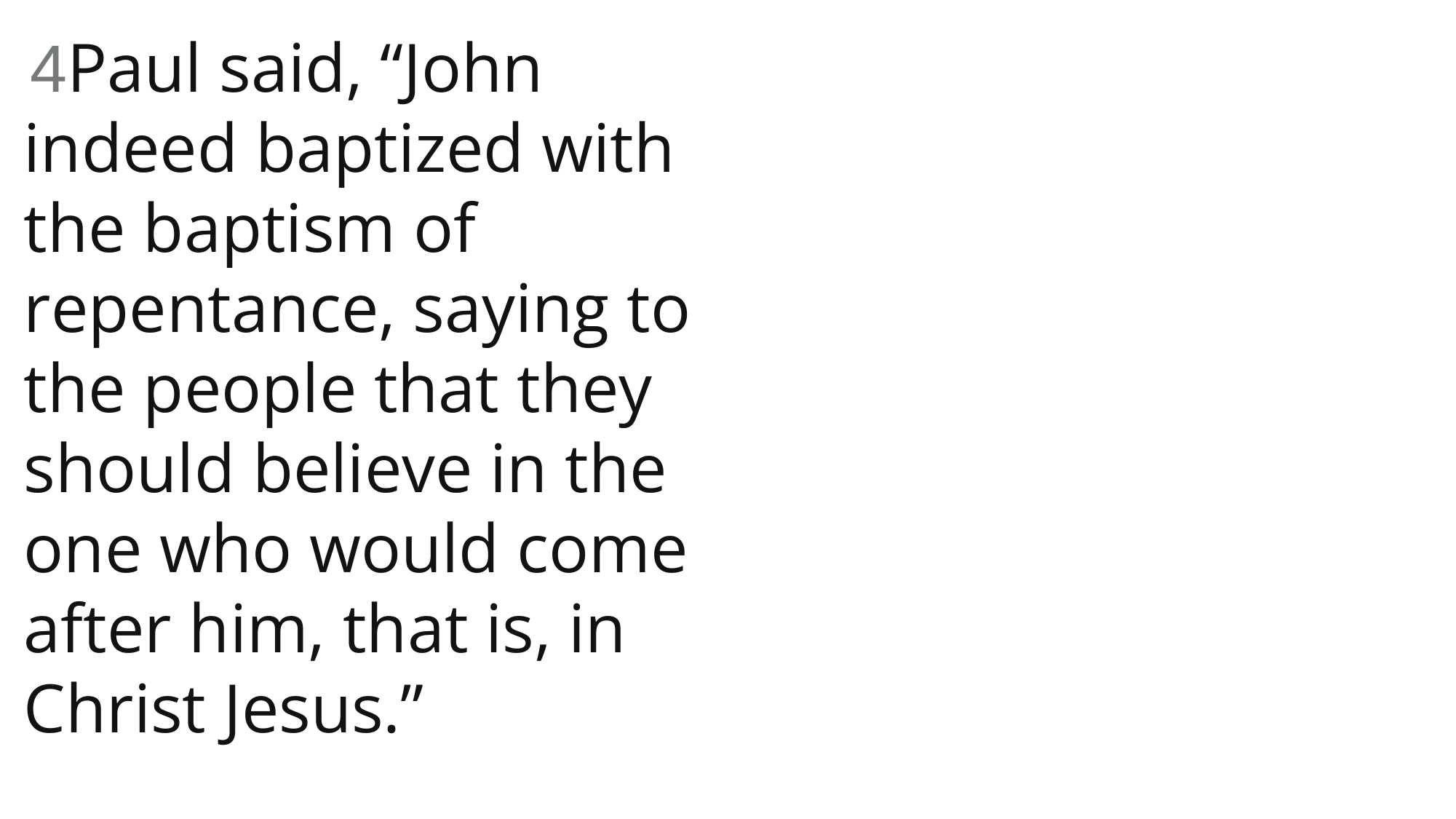

4Paul said, “John indeed baptized with the baptism of repentance, saying to the people that they should believe in the one who would come after him, that is, in Christ Jesus.”